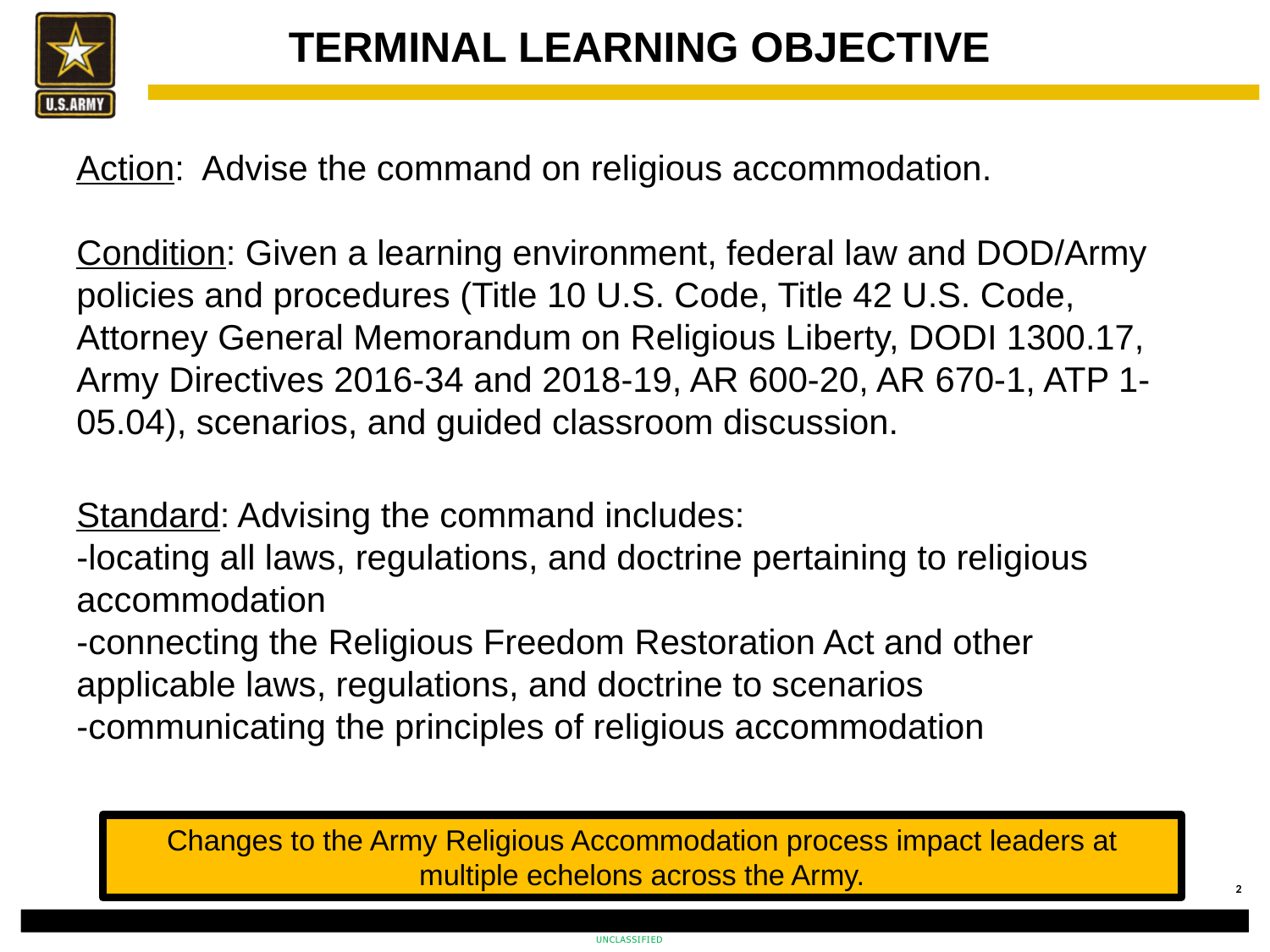

# TERMINAL LEARNING OBJECTIVE
Action:  Advise the command on religious accommodation.

Condition: Given a learning environment, federal law and DOD/Army policies and procedures (Title 10 U.S. Code, Title 42 U.S. Code, Attorney General Memorandum on Religious Liberty, DODI 1300.17, Army Directives 2016-34 and 2018-19, AR 600-20, AR 670-1, ATP 1-05.04), scenarios, and guided classroom discussion.

Standard: Advising the command includes:
-locating all laws, regulations, and doctrine pertaining to religious accommodation
-connecting the Religious Freedom Restoration Act and other applicable laws, regulations, and doctrine to scenarios
-communicating the principles of religious accommodation

Changes to the Army Religious Accommodation process impact leaders at multiple echelons across the Army.